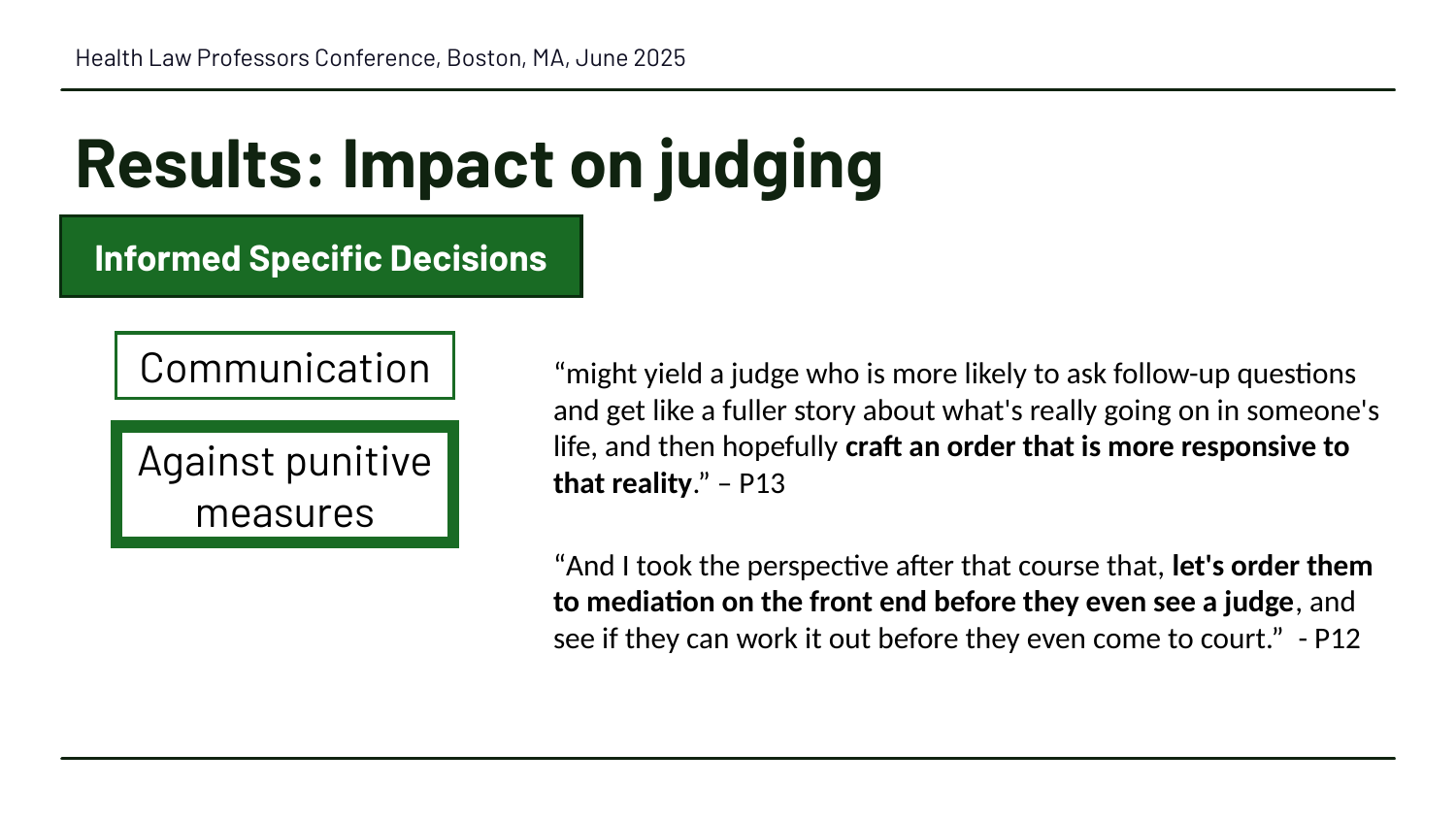

Health Law Professors Conference, Boston, MA, June 2025
# Results: Impact on judging
Informed Specific Decisions
Communication
“might yield a judge who is more likely to ask follow-up questions and get like a fuller story about what's really going on in someone's life, and then hopefully craft an order that is more responsive to that reality.” – P13
Against punitive measures
“And I took the perspective after that course that, let's order them to mediation on the front end before they even see a judge, and see if they can work it out before they even come to court.”  - P12